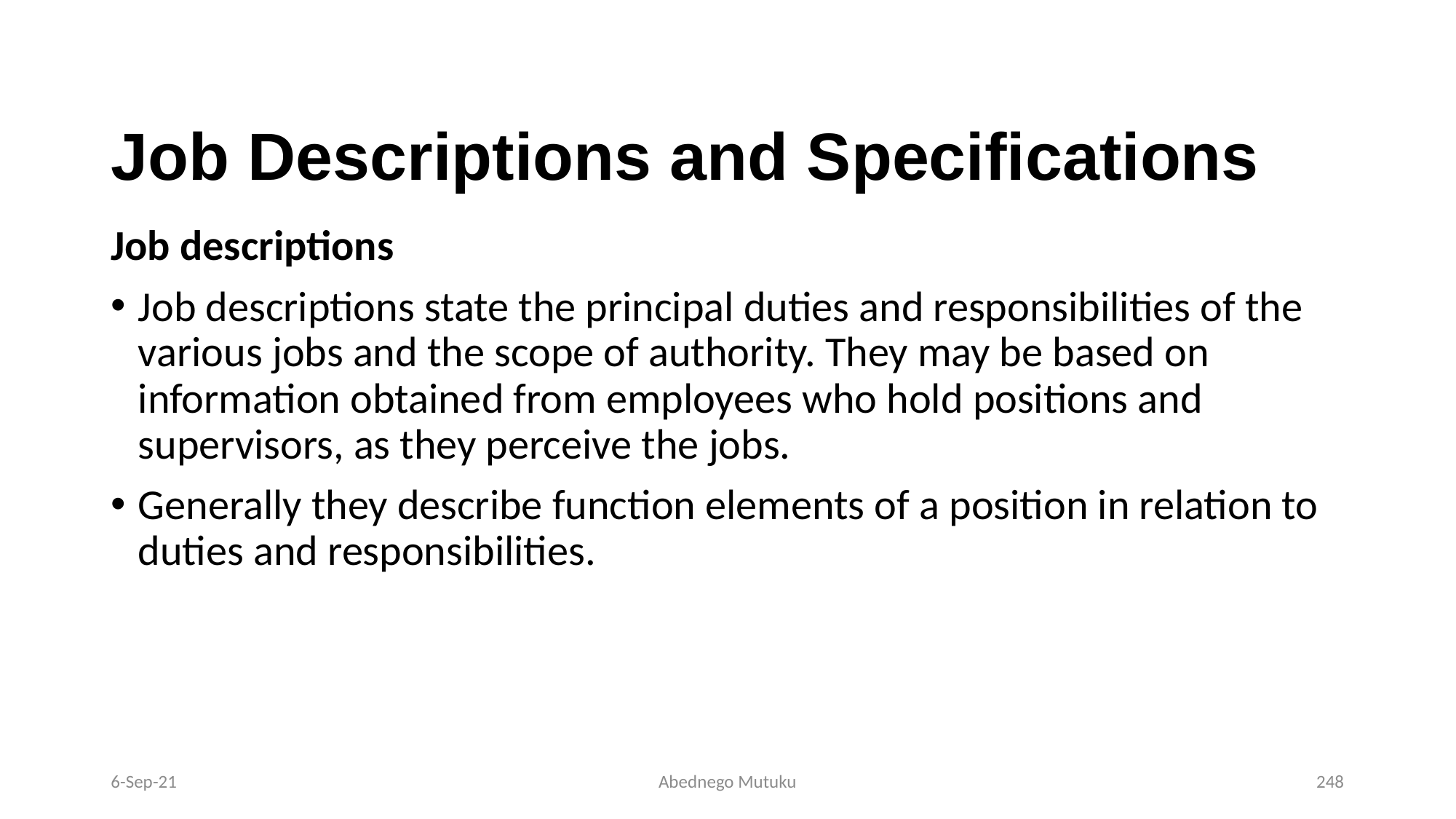

# Job Descriptions and Specifications
Job descriptions
Job descriptions state the principal duties and responsibilities of the various jobs and the scope of authority. They may be based on information obtained from employees who hold positions and supervisors, as they perceive the jobs.
Generally they describe function elements of a position in relation to duties and responsibilities.
6-Sep-21
Abednego Mutuku
248